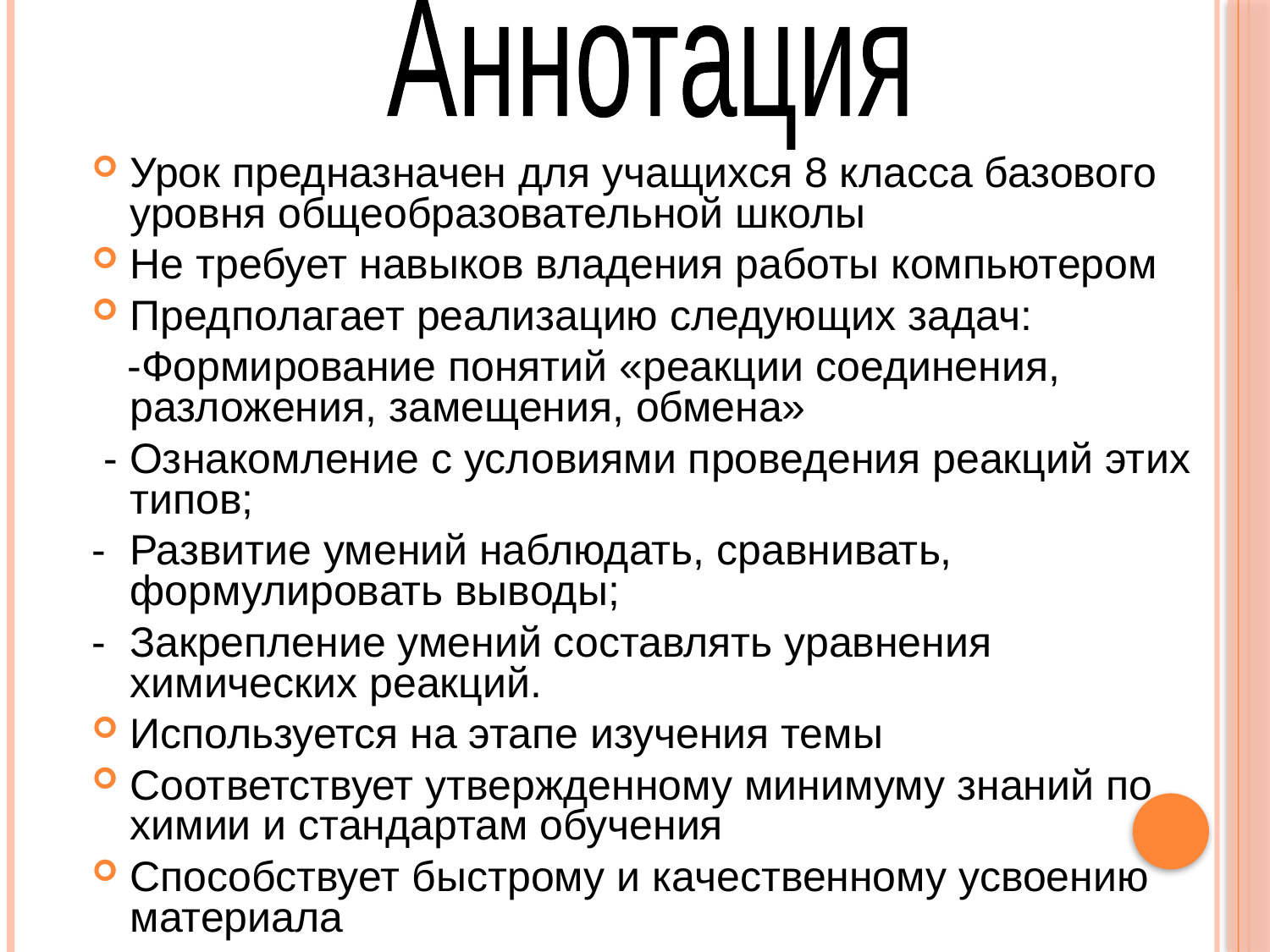

Аннотация
Урок предназначен для учащихся 8 класса базового уровня общеобразовательной школы
Не требует навыков владения работы компьютером
Предполагает реализацию следующих задач:
   -Формирование понятий «реакции соединения, разложения, замещения, обмена»
 - Ознакомление с условиями проведения реакций этих типов;
-  Развитие умений наблюдать, сравнивать, формулировать выводы;
-  Закрепление умений составлять уравнения химических реакций.
Используется на этапе изучения темы
Соответствует утвержденному минимуму знаний по химии и стандартам обучения
Способствует быстрому и качественному усвоению материала